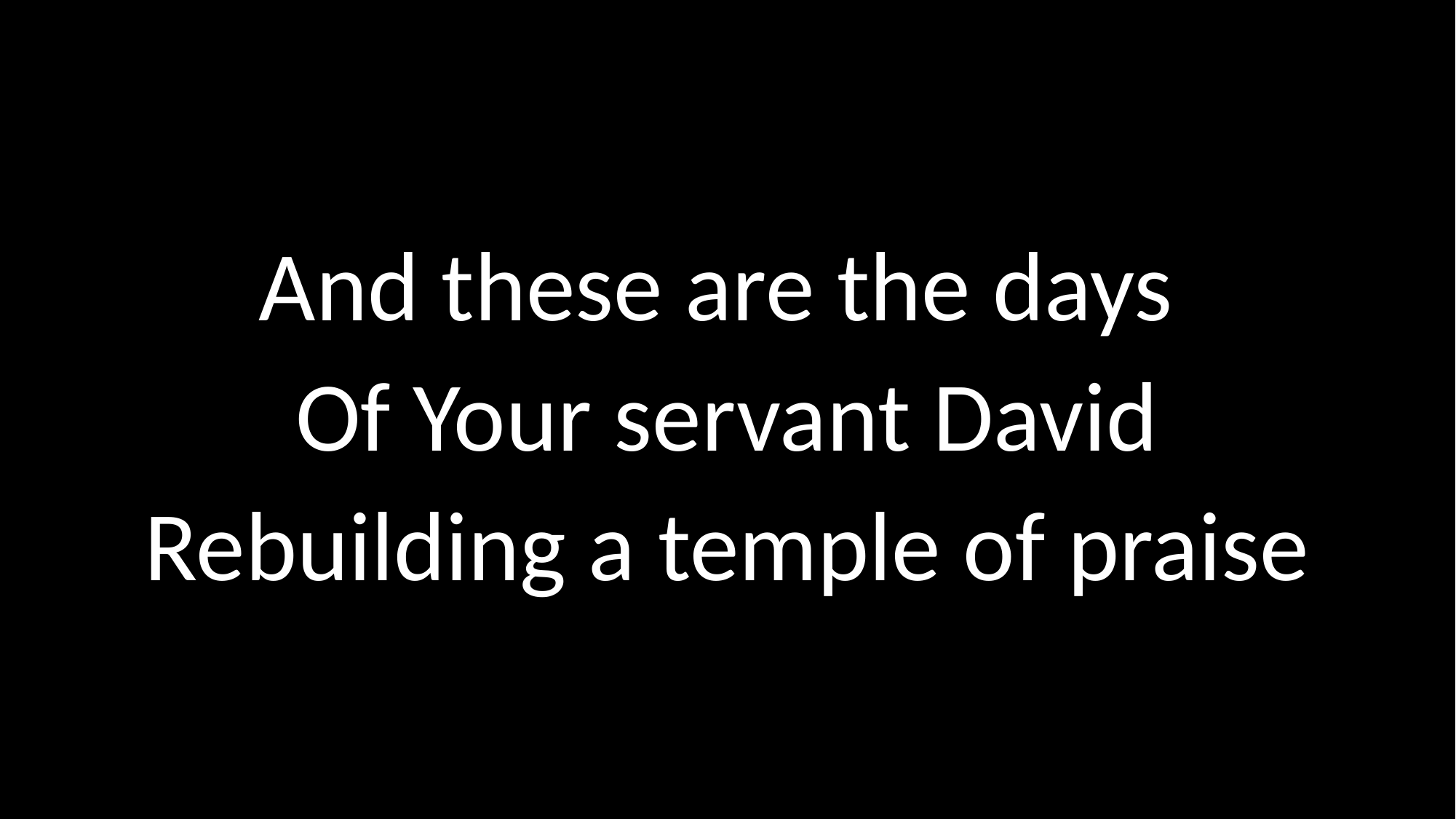

# And these are the days Of Your servant David Rebuilding a temple of praise